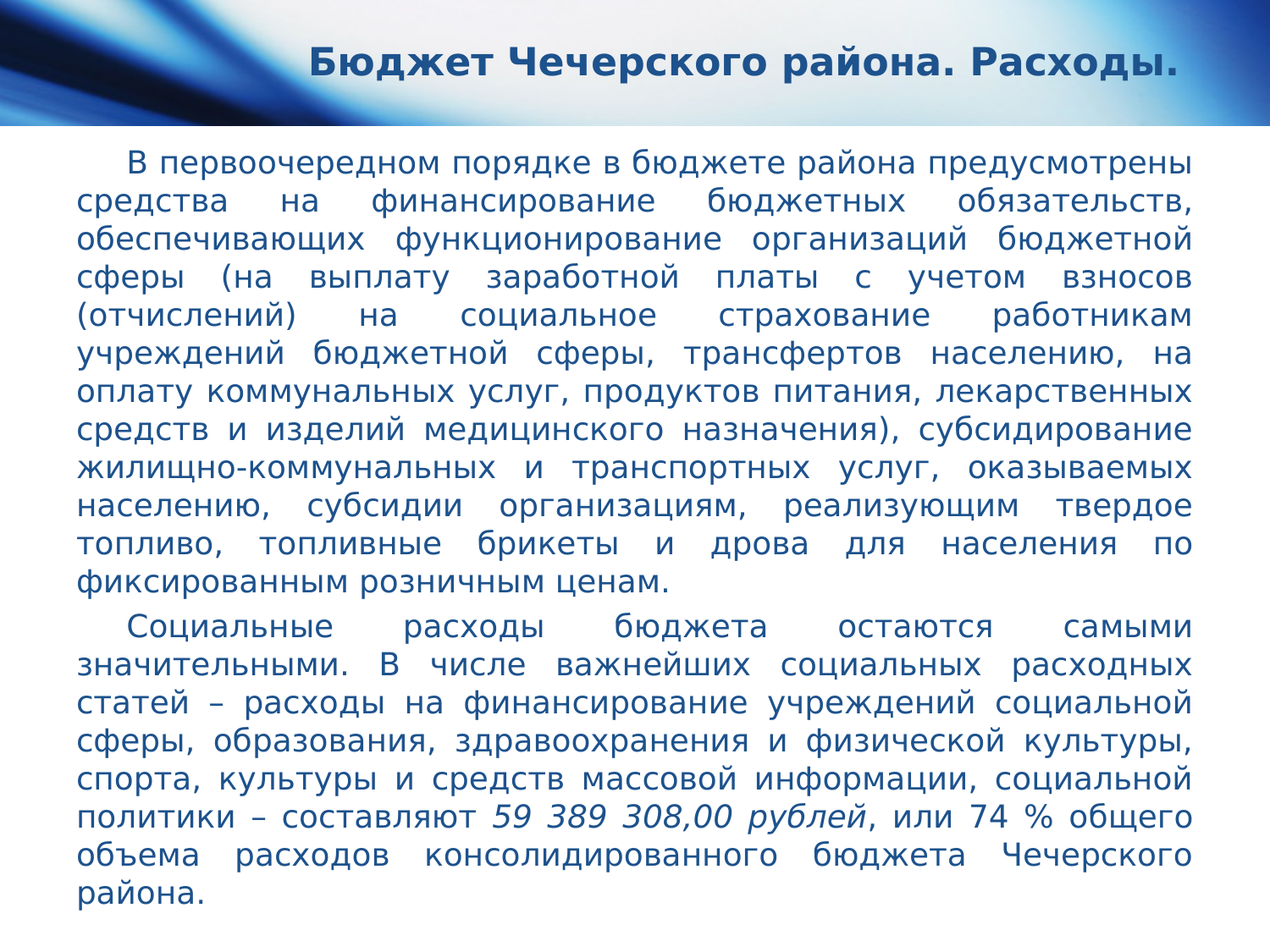

# Бюджет Чечерского района. Расходы.
В первоочередном порядке в бюджете района предусмотрены средства на финансирование бюджетных обязательств, обеспечивающих функционирование организаций бюджетной сферы (на выплату заработной платы с учетом взносов (отчислений) на социальное страхование работникам учреждений бюджетной сферы, трансфертов населению, на оплату коммунальных услуг, продуктов питания, лекарственных средств и изделий медицинского назначения), субсидирование жилищно-коммунальных и транспортных услуг, оказываемых населению, субсидии организациям, реализующим твердое топливо, топливные брикеты и дрова для населения по фиксированным розничным ценам.
Социальные расходы бюджета остаются самыми значительными. В числе важнейших социальных расходных статей – расходы на финансирование учреждений социальной сферы, образования, здравоохранения и физической культуры, спорта, культуры и средств массовой информации, социальной политики – составляют 59 389 308,00 рублей, или 74 % общего объема расходов консолидированного бюджета Чечерского района.